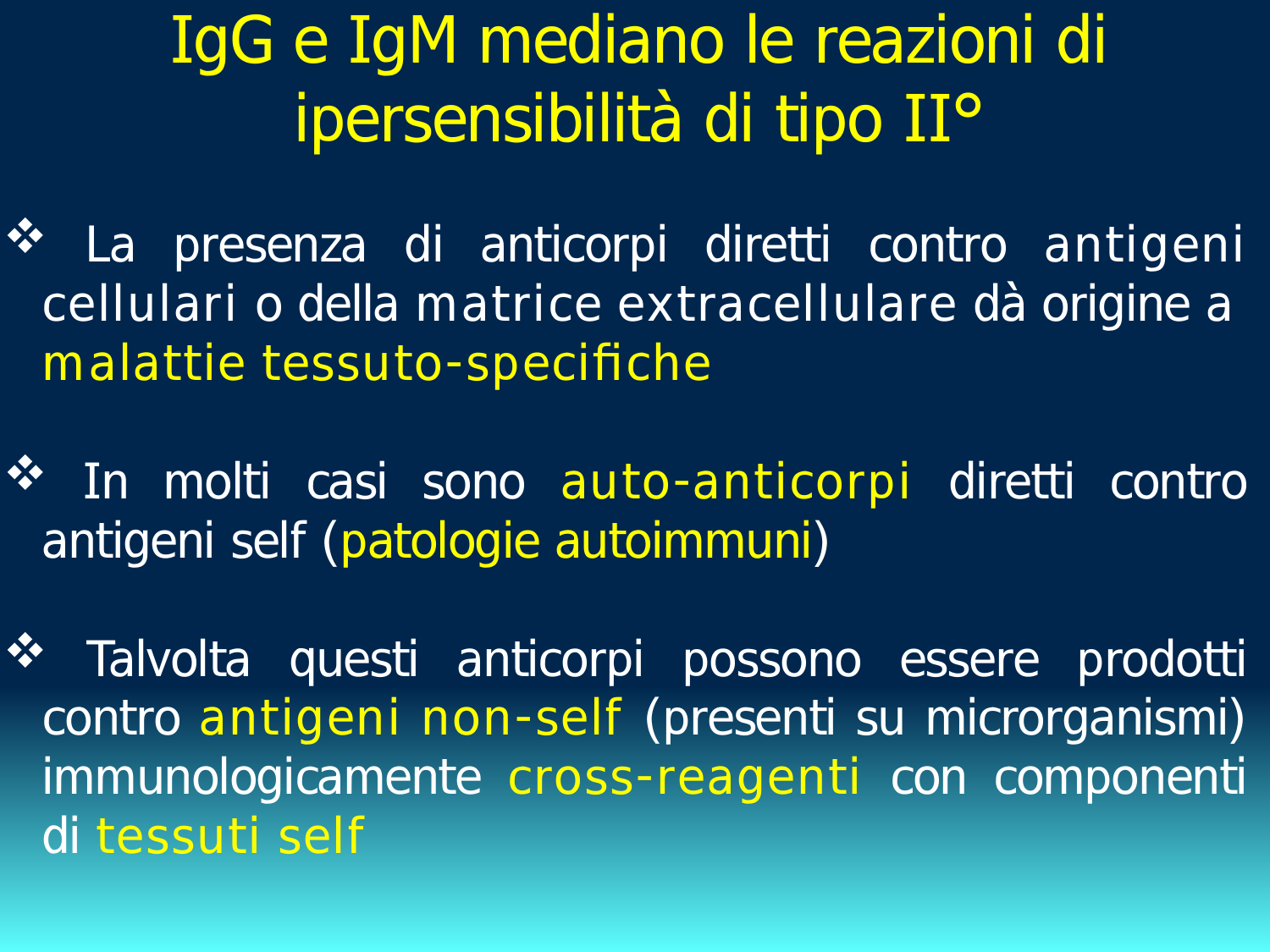

# IgG e IgM mediano le reazioni di ipersensibilità di tipo II°
 La presenza di anticorpi diretti contro antigeni cellulari o della matrice extracellulare dà origine a  malattie tessuto-specifiche

 In molti casi sono auto-anticorpi diretti contro antigeni self (patologie autoimmuni)

 Talvolta questi anticorpi possono essere prodotti contro antigeni non-self (presenti su microrganismi) immunologicamente cross-reagenti con componenti di tessuti self